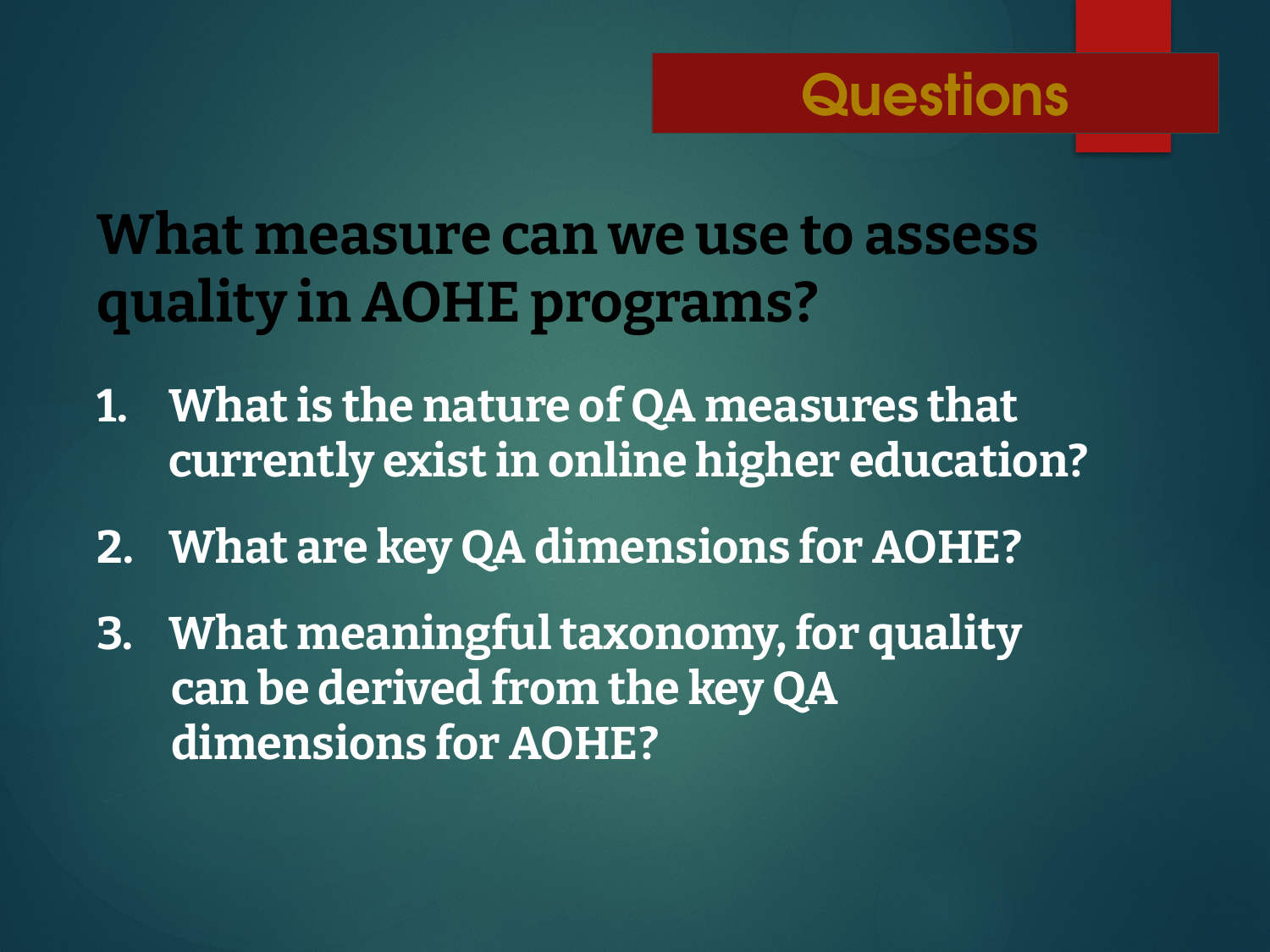

Questions
What measure can we use to assess quality in AOHE programs?
What is the nature of QA measures that currently exist in online higher education?
What are key QA dimensions for AOHE?
What meaningful taxonomy, for quality
	can be derived from the key QA
	dimensions for AOHE?